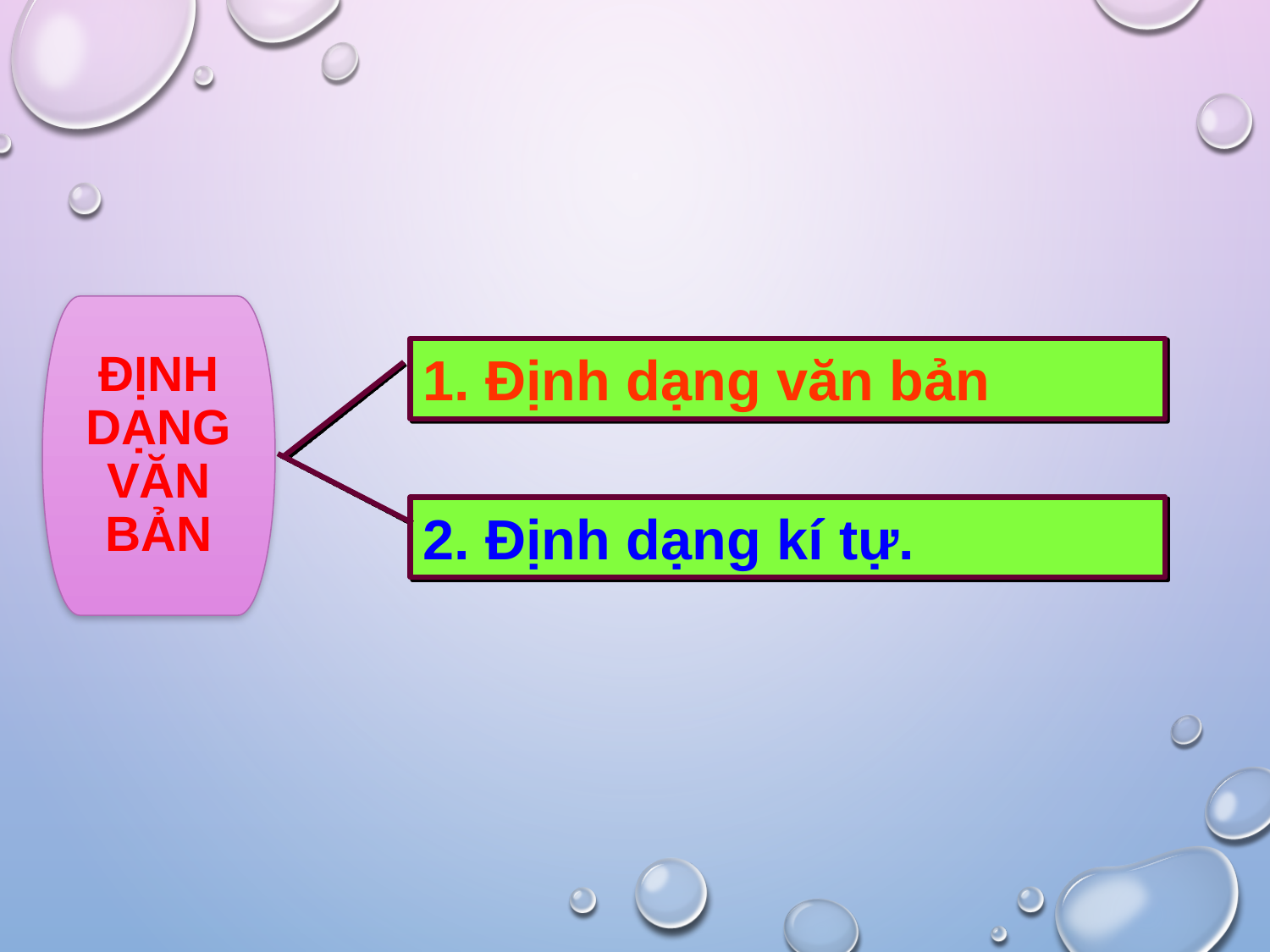

ĐỊNH DẠNG VĂN BẢN
1. Định dạng văn bản
2. Định dạng kí tự.